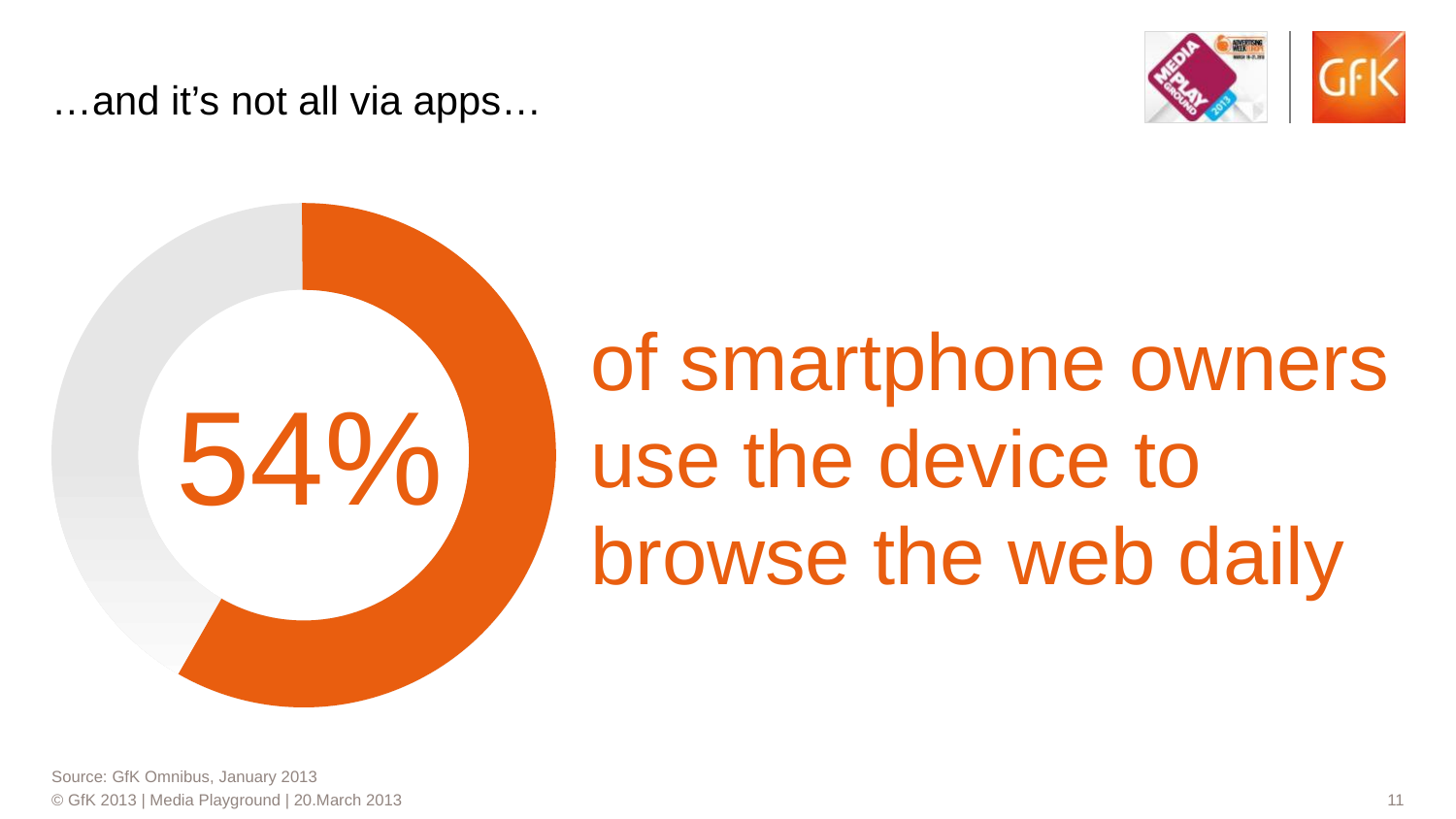

# Pre-mobile, the internet was a place we visited…
…and it’s not all via apps…

54%

of smartphone owners use the device to browse the web daily
Source: GfK Omnibus, January 2013